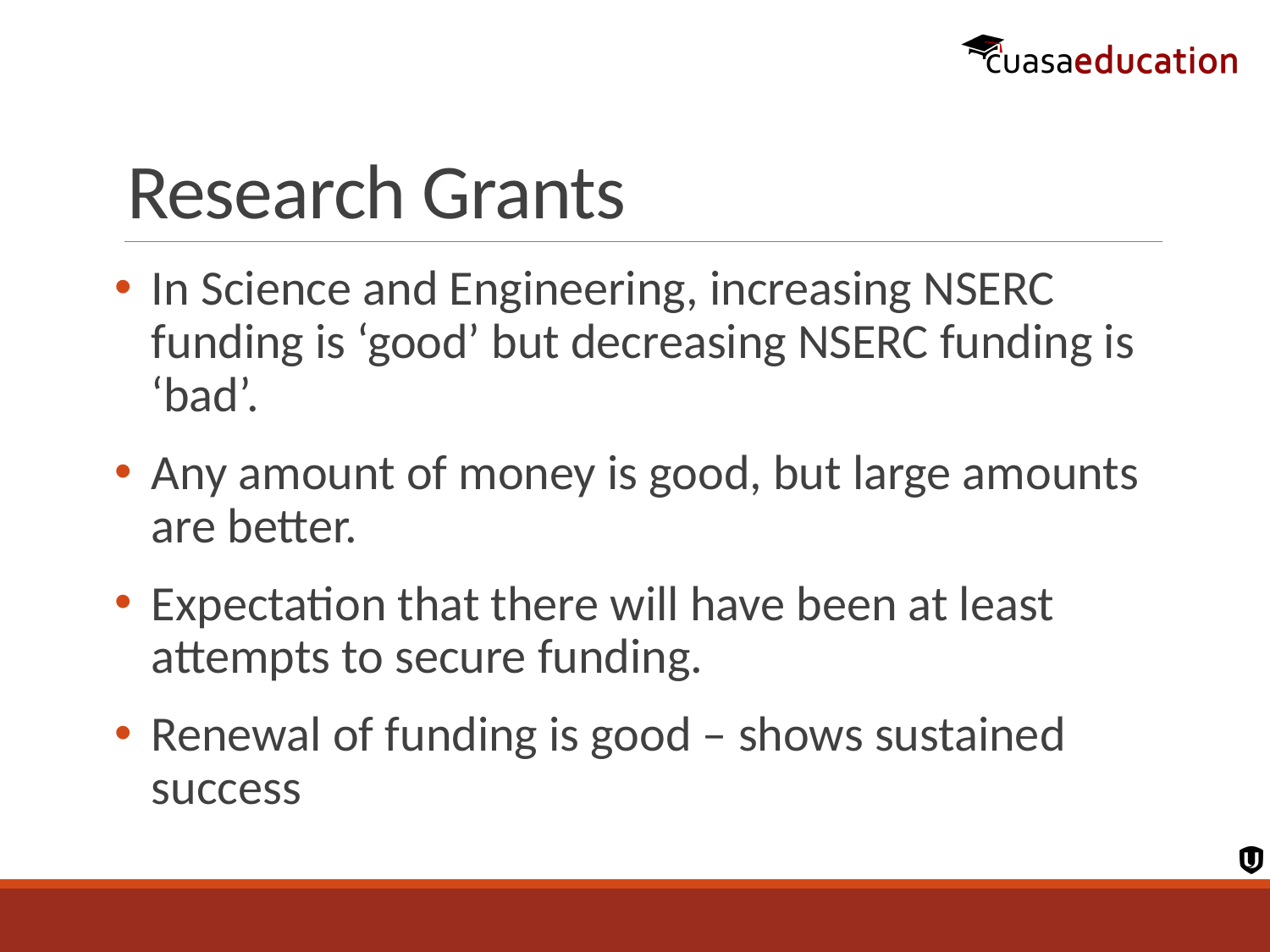

# Research Grants
In Science and Engineering, increasing NSERC funding is ‘good’ but decreasing NSERC funding is ‘bad’.
Any amount of money is good, but large amounts are better.
Expectation that there will have been at least attempts to secure funding.
Renewal of funding is good – shows sustained success